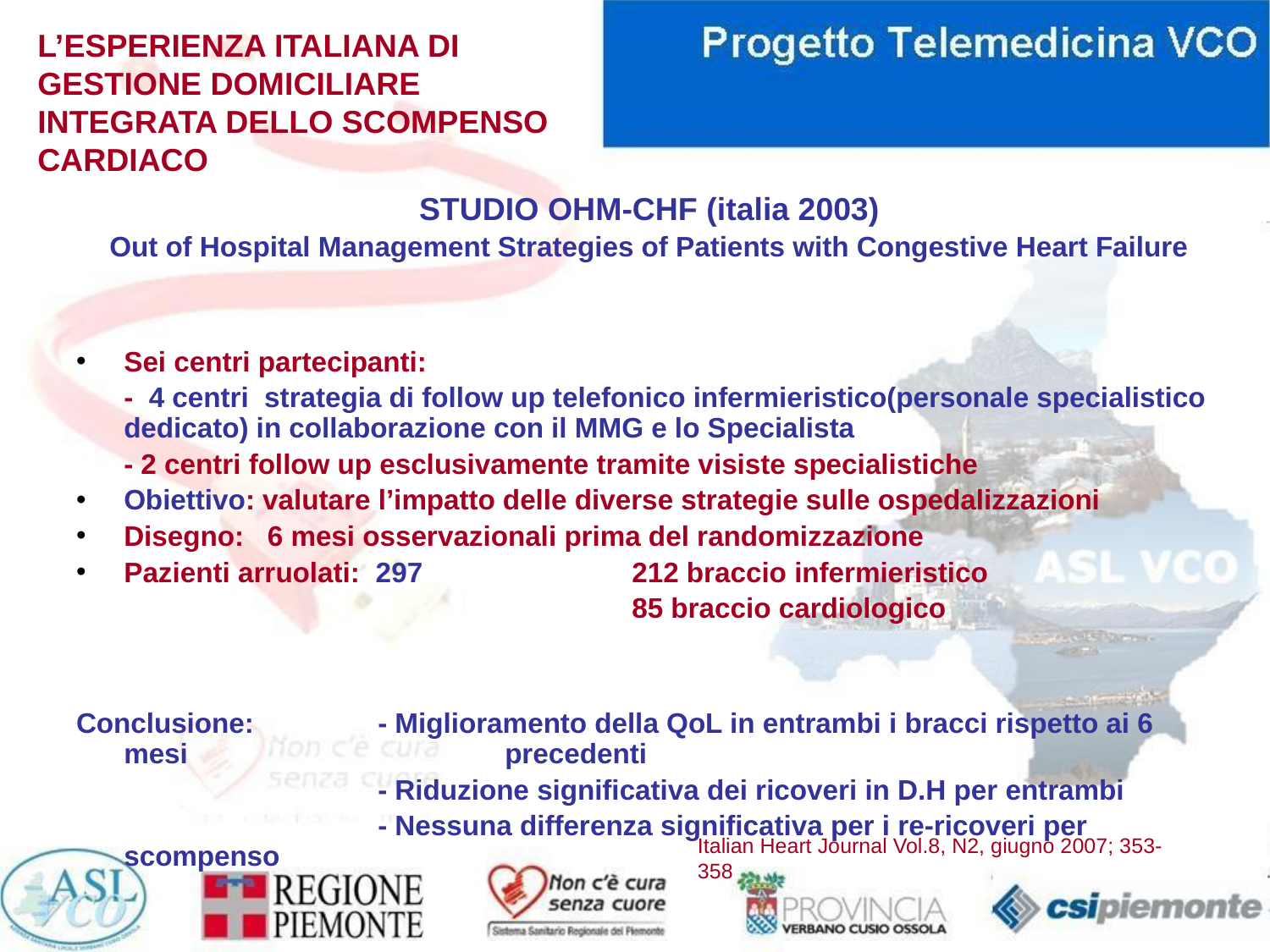

# L’ESPERIENZA ITALIANA DI GESTIONE DOMICILIARE INTEGRATA DELLO SCOMPENSO CARDIACO
STUDIO OHM-CHF (italia 2003)
Out of Hospital Management Strategies of Patients with Congestive Heart Failure

Sei centri partecipanti:
	-  4 centri  strategia di follow up telefonico infermieristico(personale specialistico dedicato) in collaborazione con il MMG e lo Specialista
	- 2 centri follow up esclusivamente tramite visiste specialistiche
Obiettivo: valutare l’impatto delle diverse strategie sulle ospedalizzazioni
Disegno:   6 mesi osservazionali prima del randomizzazione
Pazienti arruolati:  297		212 braccio infermieristico
					85 braccio cardiologico

Conclusione: 	- Miglioramento della QoL in entrambi i bracci rispetto ai 6 mesi 			precedenti
			- Riduzione significativa dei ricoveri in D.H per entrambi
			- Nessuna differenza significativa per i re-ricoveri per scompenso
Italian Heart Journal Vol.8, N2, giugno 2007; 353-358